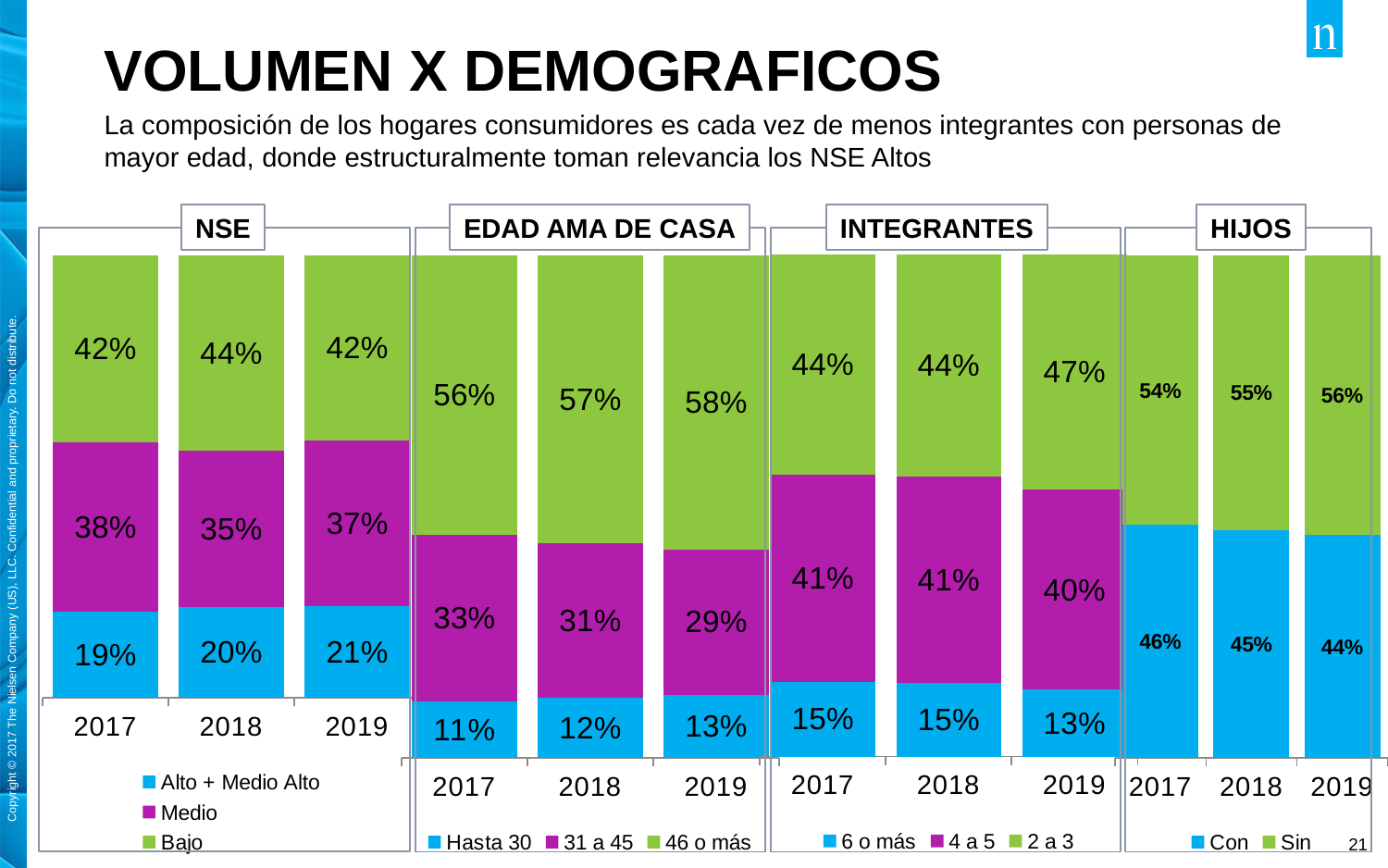

# Volumen x DEMOGRAFICOS
La composición de los hogares consumidores es cada vez de menos integrantes con personas de mayor edad, donde estructuralmente toman relevancia los NSE Altos
NSE
EDAD AMA DE CASA
INTEGRANTES
HIJOS

### Chart

| Category | 6 o más | 4 a 5 | 2 a 3 |
|---|---|---|---|
| 2017 | 0.14916315015717618 | 0.41128747951702965 | 0.4395493703257942 |
| 2018 | 0.14675582615745777 | 0.4111457345023929 | 0.44209843934014925 |
| 2019 | 0.13333578995929563 | 0.3973115310271295 | 0.46935267901357486 |

### Chart

| Category | Alto + Medio Alto | Medio | Bajo |
|---|---|---|---|
| 2017 | 0.1943079432829235 | 0.3833100103108144 | 0.4223820464062621 |
| 2018 | 0.20427612051988786 | 0.35492708087972 | 0.4407967986003921 |
| 2019 | 0.20761708088673886 | 0.37411598189630557 | 0.41826693721695557 |

### Chart

| Category | Hasta 30 | 31 a 45 | 46 o más |
|---|---|---|---|
| 2017 | 0.11219207553342989 | 0.3326009669003869 | 0.5552069575661834 |
| 2018 | 0.12006170598833579 | 0.3071288320937872 | 0.572809461917877 |
| 2019 | 0.12553999473626543 | 0.28977769941457165 | 0.5846823058491629 |

### Chart

| Category | Con | Sin |
|---|---|---|
| 2017 | 0.46359703895200993 | 0.5364029610479901 |
| 2018 | 0.4539102811889038 | 0.5460897188110962 |
| 2019 | 0.4430643629087702 | 0.5569356370912298 |